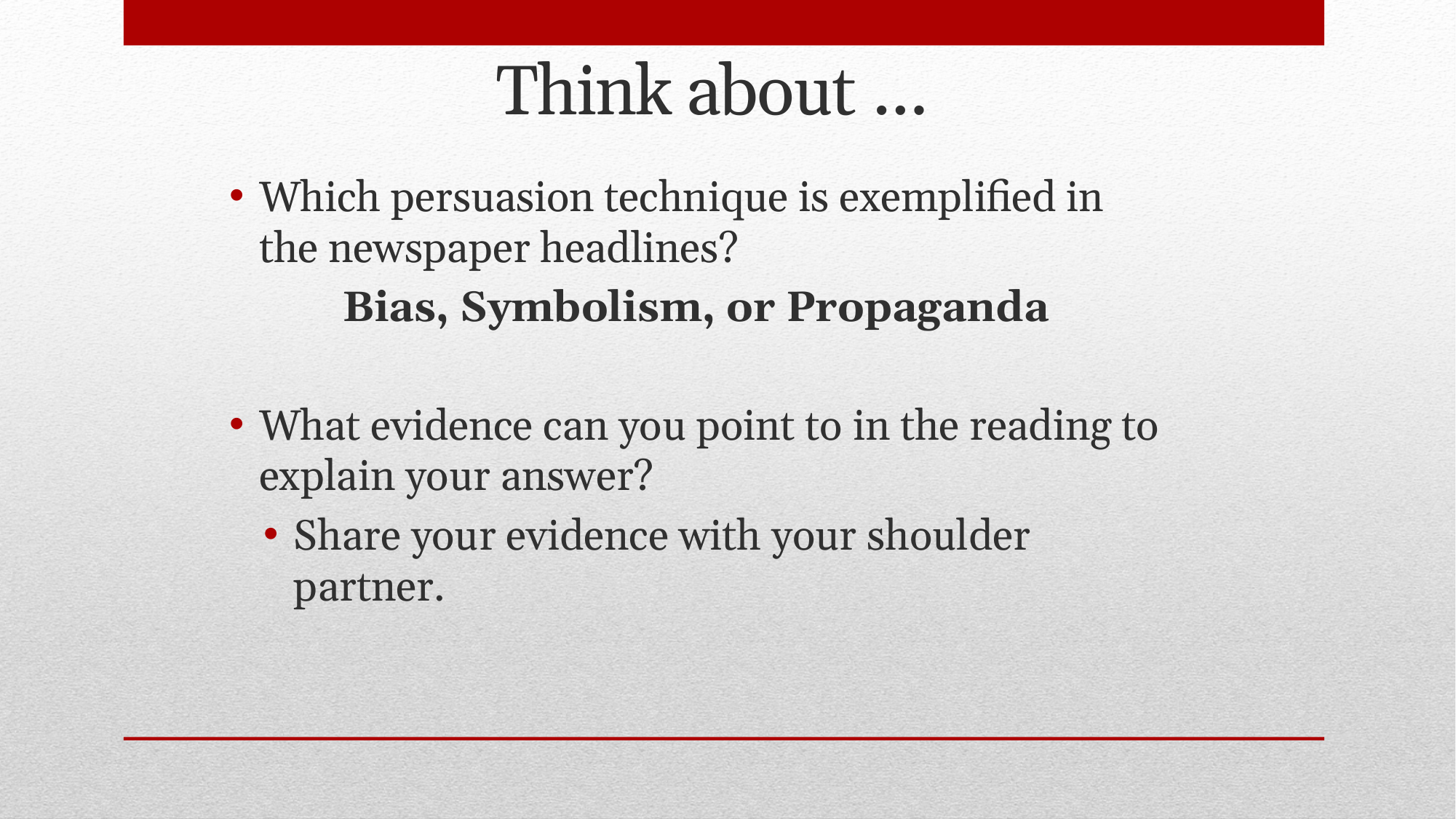

Think about …
Which persuasion technique is exemplified in the newspaper headlines?
Bias, Symbolism, or Propaganda

What evidence can you point to in the reading to explain your answer?
Share your evidence with your shoulder partner.